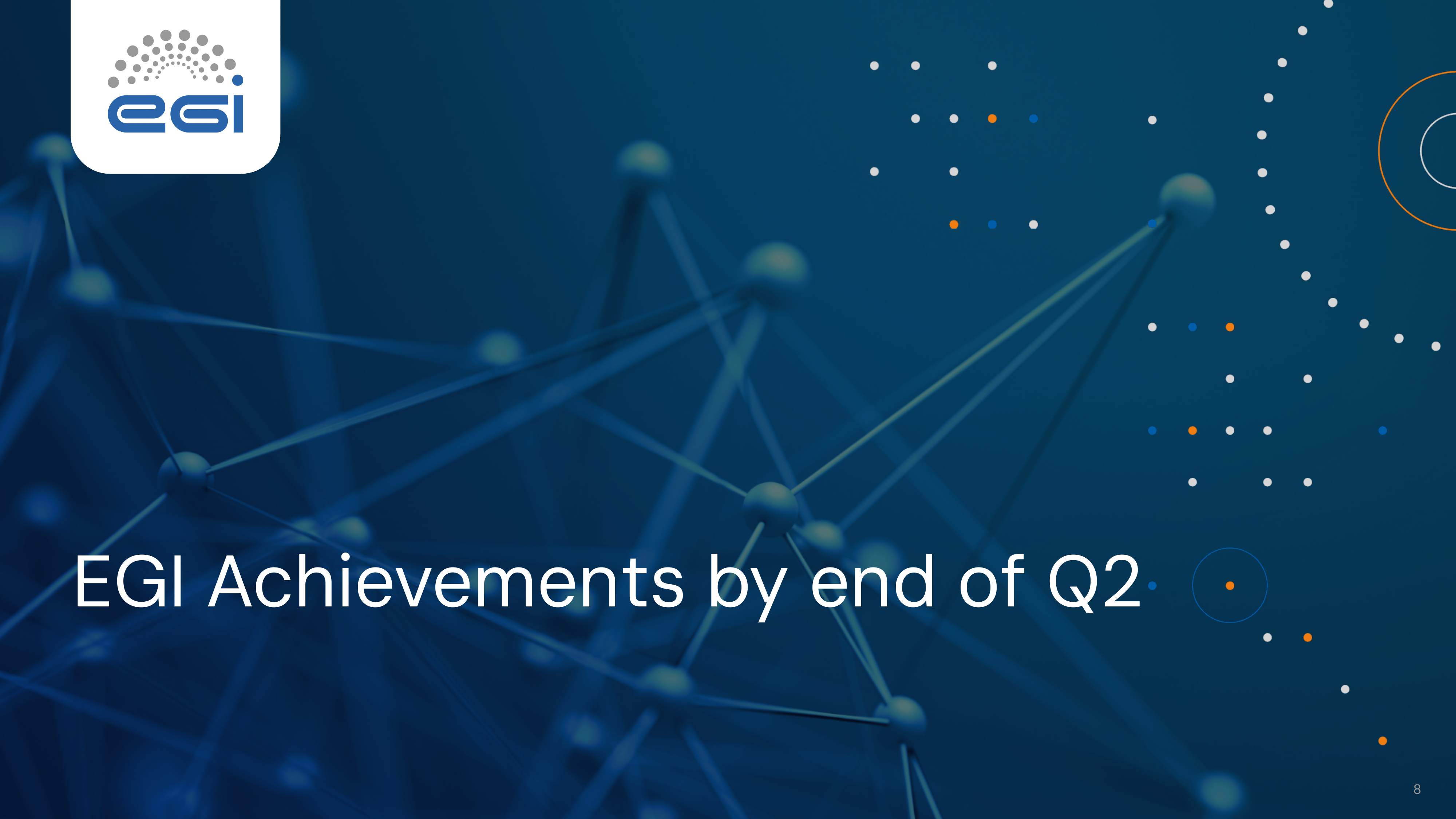

EGI Achievements by end of Q2
8